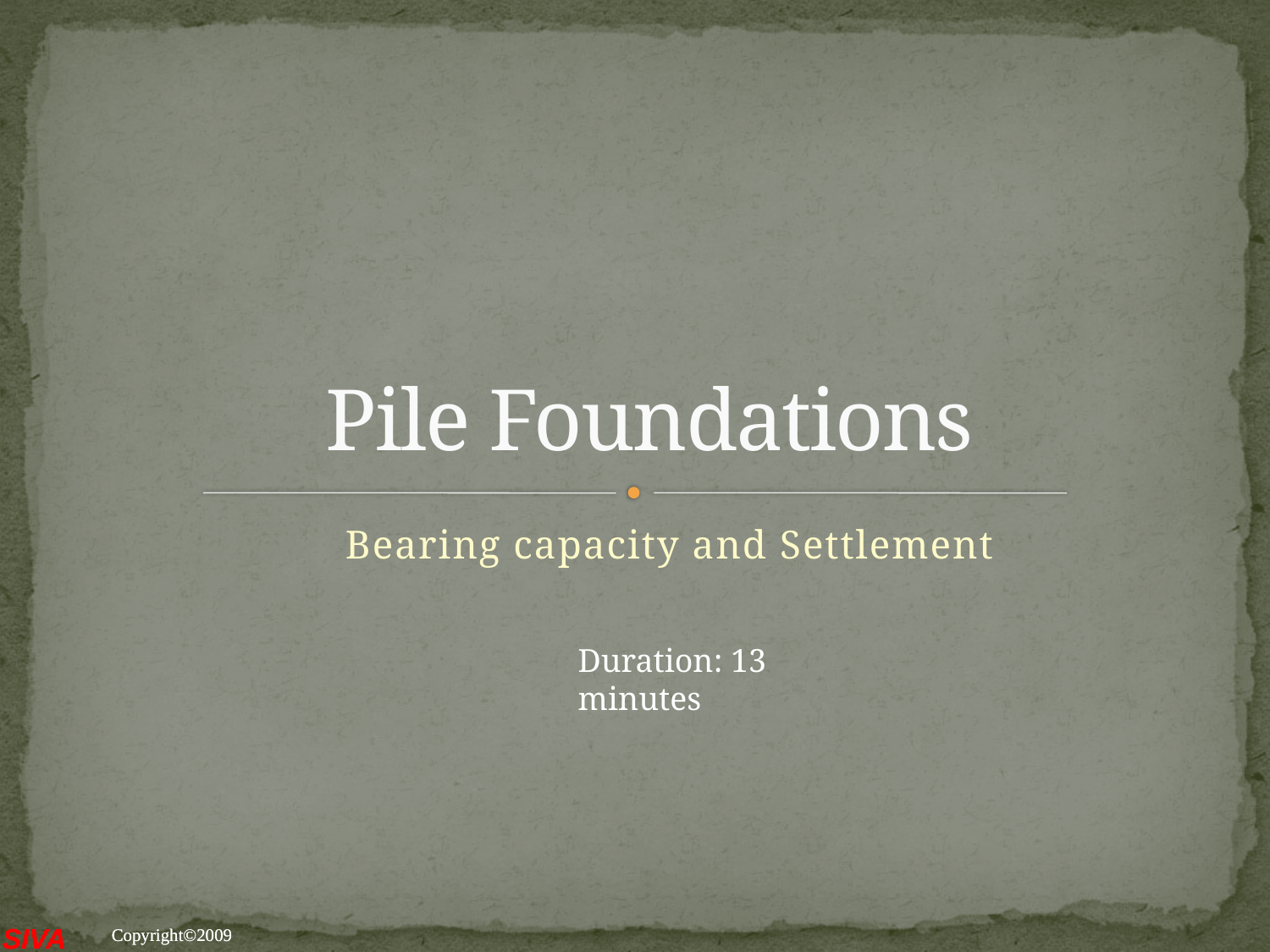

# Pile Foundations
Bearing capacity and Settlement
Duration: 13 minutes